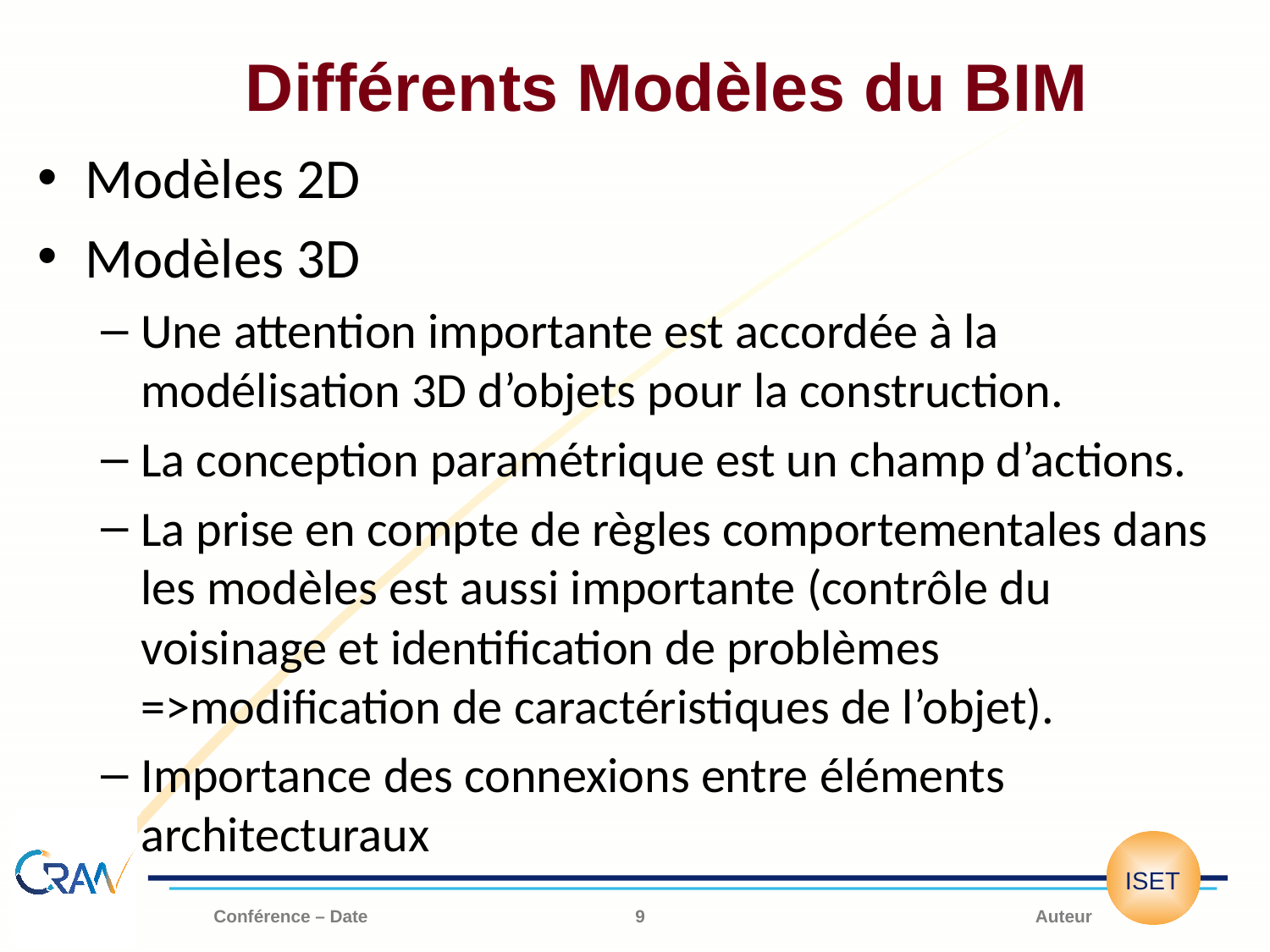

# Différents Modèles du BIM
Modèles 2D
Modèles 3D
Une attention importante est accordée à la modélisation 3D d’objets pour la construction.
La conception paramétrique est un champ d’actions.
La prise en compte de règles comportementales dans les modèles est aussi importante (contrôle du voisinage et identification de problèmes =>modification de caractéristiques de l’objet).
Importance des connexions entre éléments architecturaux